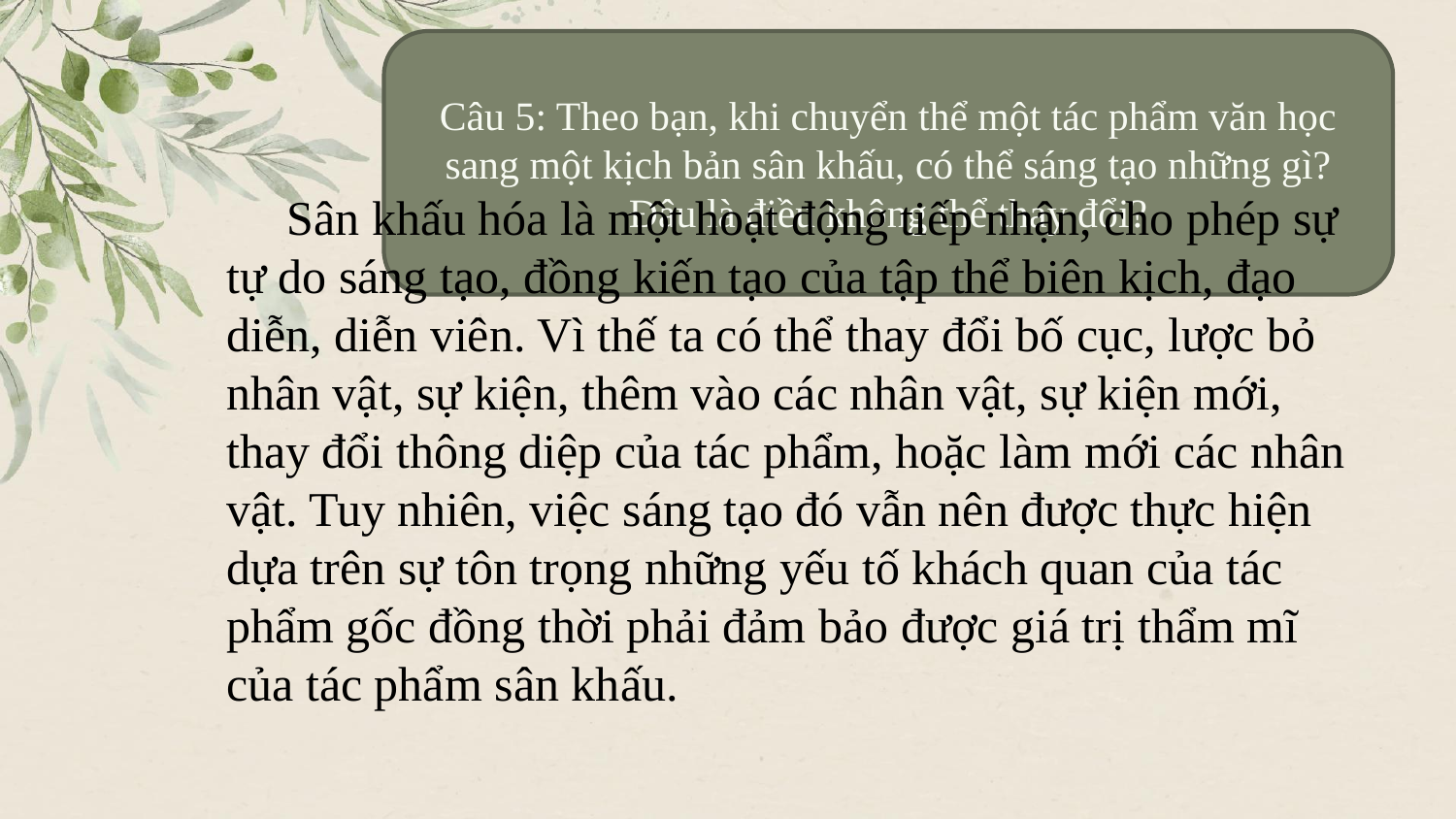

Câu 5: Theo bạn, khi chuyển thể một tác phẩm văn học sang một kịch bản sân khấu, có thể sáng tạo những gì? Đâu là điều không thể thay đổi?
     Sân khấu hóa là một hoạt động tiếp nhận, cho phép sự tự do sáng tạo, đồng kiến tạo của tập thể biên kịch, đạo diễn, diễn viên. Vì thế ta có thể thay đổi bố cục, lược bỏ nhân vật, sự kiện, thêm vào các nhân vật, sự kiện mới, thay đổi thông diệp của tác phẩm, hoặc làm mới các nhân vật. Tuy nhiên, việc sáng tạo đó vẫn nên được thực hiện dựa trên sự tôn trọng những yếu tố khách quan của tác phẩm gốc đồng thời phải đảm bảo được giá trị thẩm mĩ của tác phẩm sân khấu.